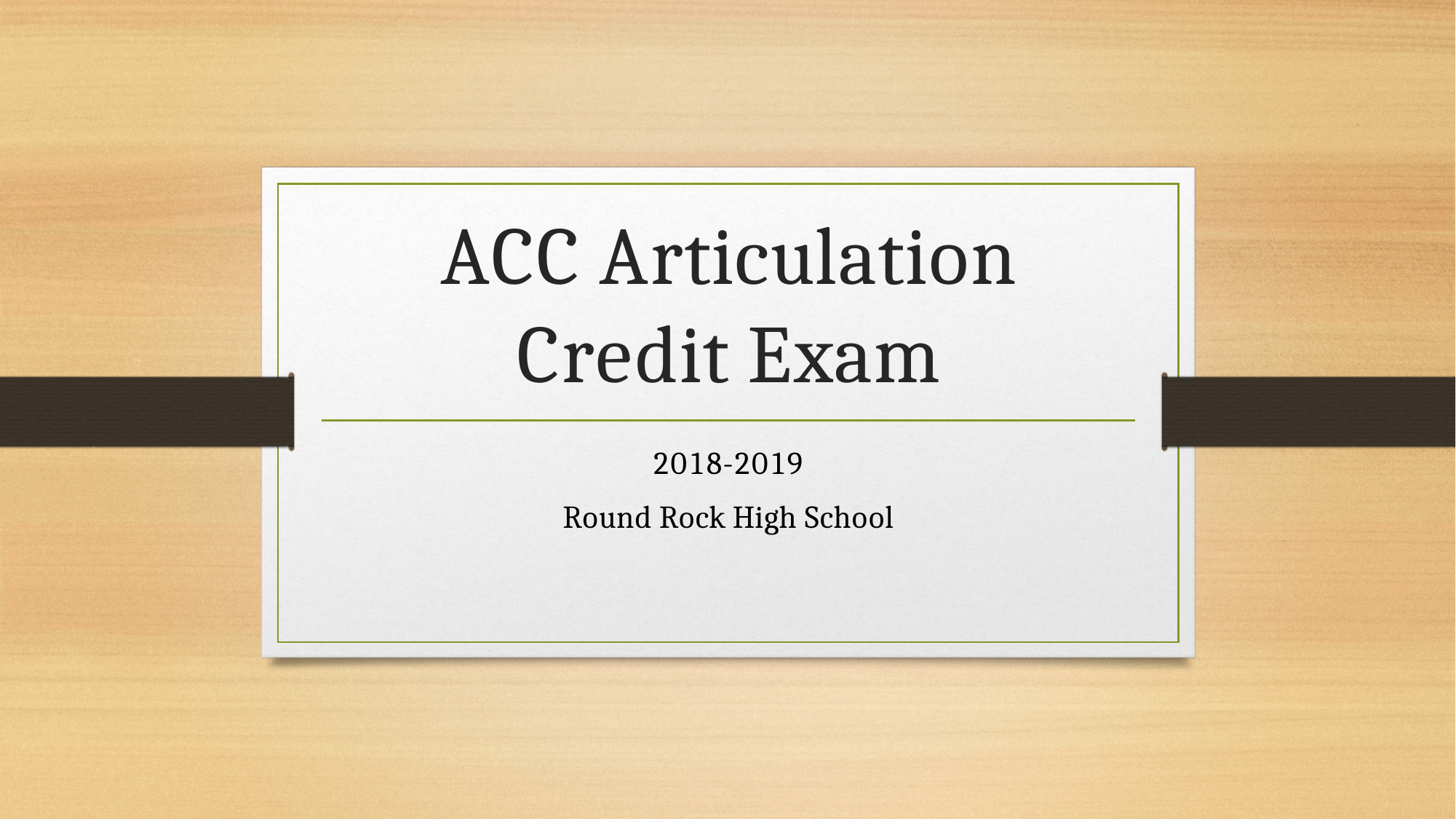

# ACC Articulation Credit Exam
2018-2019
Round Rock High School